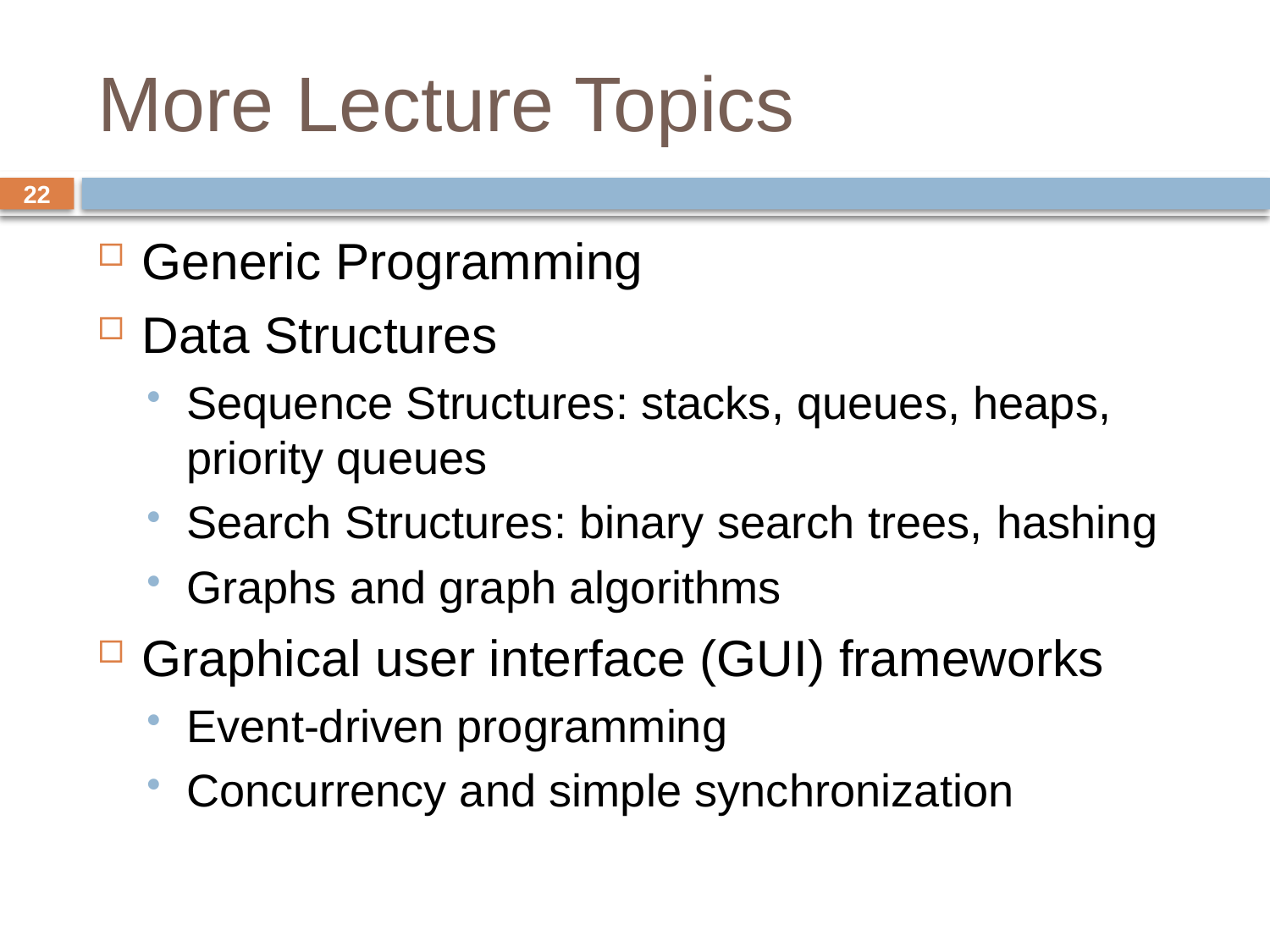

# More Lecture Topics
22
Generic Programming
Data Structures
Sequence Structures: stacks, queues, heaps, priority queues
Search Structures: binary search trees, hashing
Graphs and graph algorithms
Graphical user interface (GUI) frameworks
Event-driven programming
Concurrency and simple synchronization